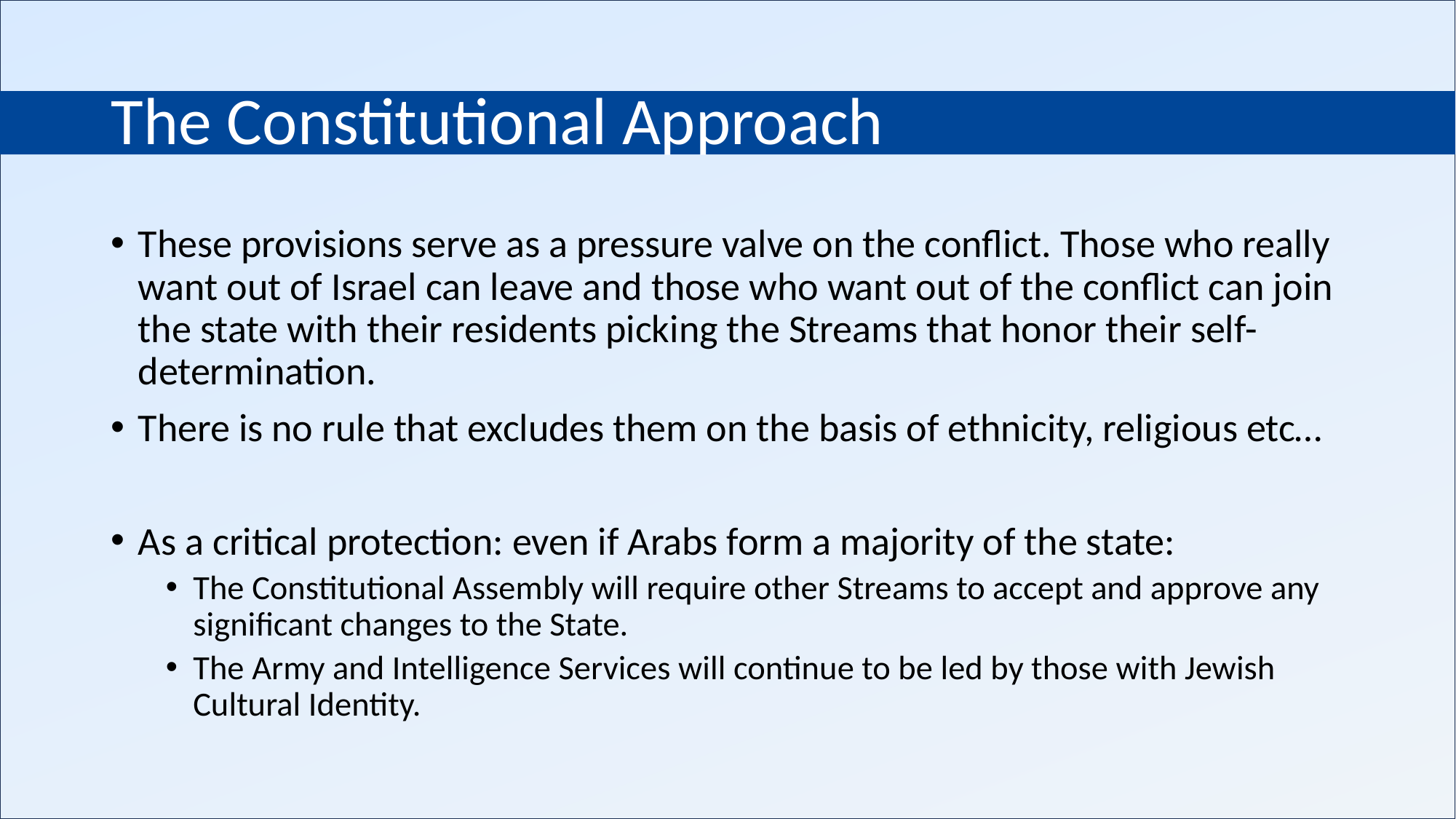

# The Constitutional Approach
These provisions serve as a pressure valve on the conflict. Those who really want out of Israel can leave and those who want out of the conflict can join the state with their residents picking the Streams that honor their self-determination.
There is no rule that excludes them on the basis of ethnicity, religious etc…

As a critical protection: even if Arabs form a majority of the state:
The Constitutional Assembly will require other Streams to accept and approve any significant changes to the State.
The Army and Intelligence Services will continue to be led by those with Jewish Cultural Identity.